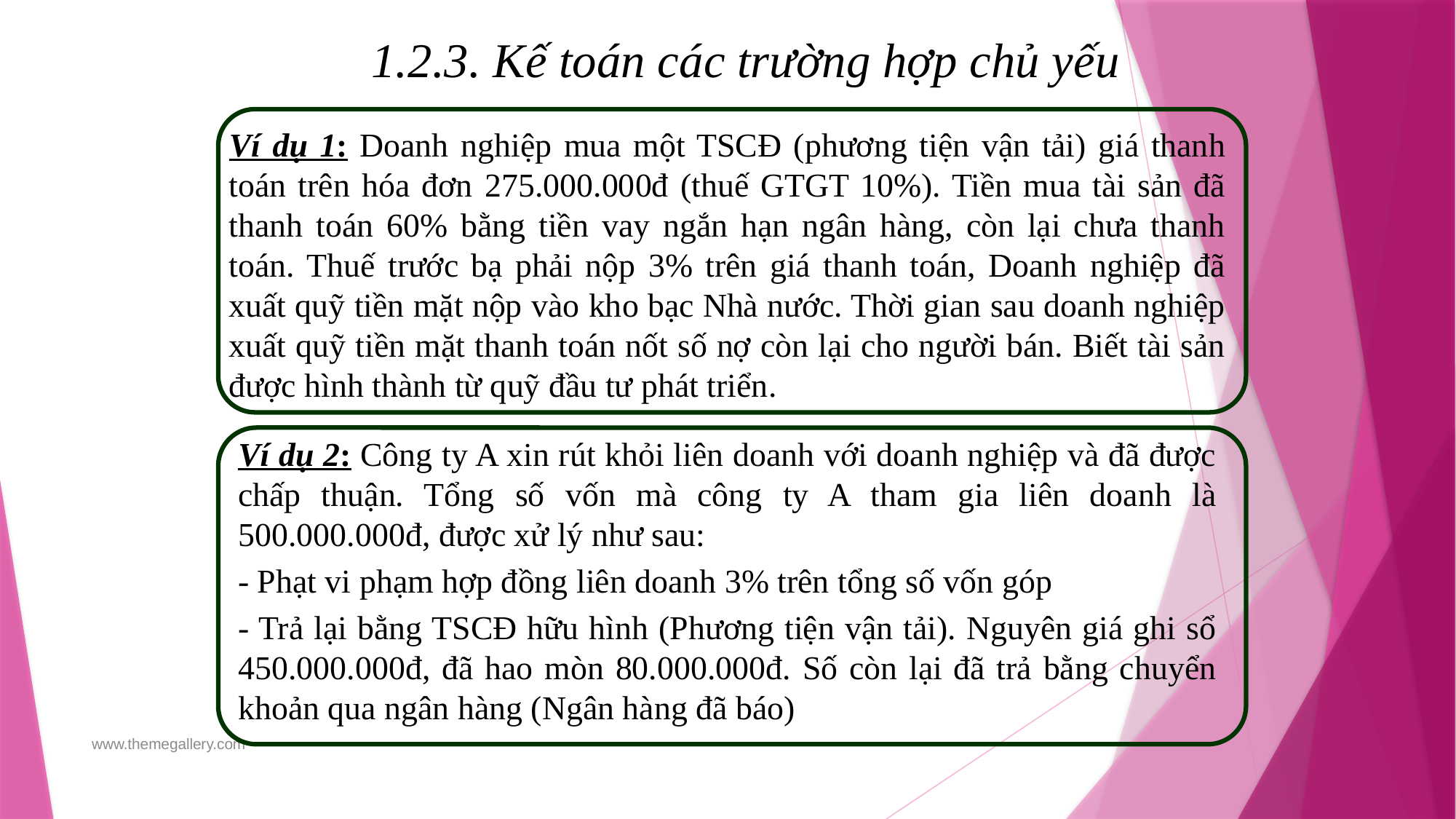

1.2.3. Kế toán các trường hợp chủ yếu

Ví dụ 1: Doanh nghiệp mua một TSCĐ (phương tiện vận tải) giá thanh toán trên hóa đơn 275.000.000đ (thuế GTGT 10%). Tiền mua tài sản đã thanh toán 60% bằng tiền vay ngắn hạn ngân hàng, còn lại chưa thanh toán. Thuế trước bạ phải nộp 3% trên giá thanh toán, Doanh nghiệp đã xuất quỹ tiền mặt nộp vào kho bạc Nhà nước. Thời gian sau doanh nghiệp xuất quỹ tiền mặt thanh toán nốt số nợ còn lại cho người bán. Biết tài sản được hình thành từ quỹ đầu tư phát triển.
Ví dụ 2: Công ty A xin rút khỏi liên doanh với doanh nghiệp và đã được chấp thuận. Tổng số vốn mà công ty A tham gia liên doanh là 500.000.000đ, được xử lý như sau:
- Phạt vi phạm hợp đồng liên doanh 3% trên tổng số vốn góp
- Trả lại bằng TSCĐ hữu hình (Phương tiện vận tải). Nguyên giá ghi sổ 450.000.000đ, đã hao mòn 80.000.000đ. Số còn lại đã trả bằng chuyển khoản qua ngân hàng (Ngân hàng đã báo)

www.themegallery.com